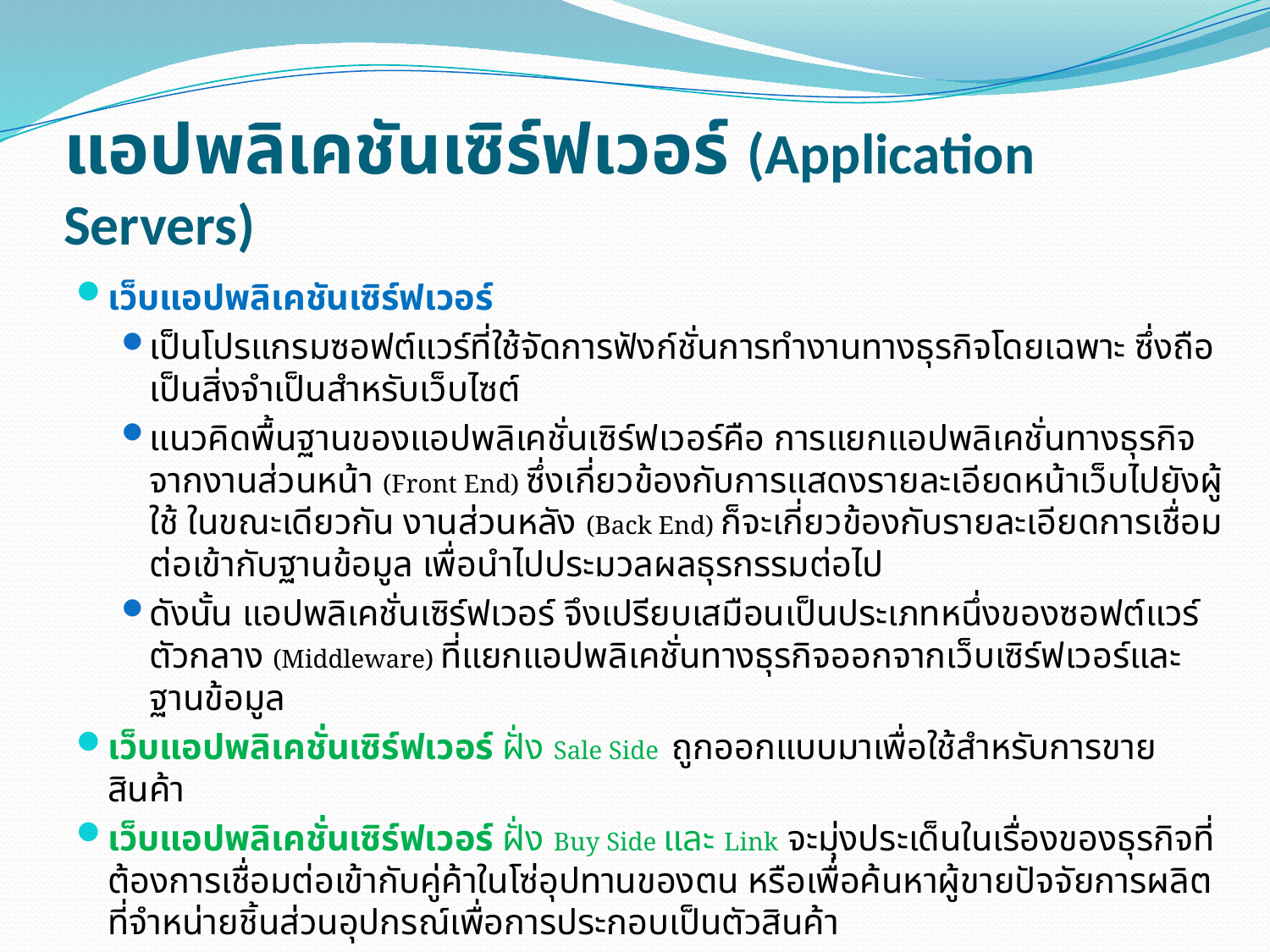

# แอปพลิเคชันเซิร์ฟเวอร์ (Application Servers)
เว็บแอปพลิเคชันเซิร์ฟเวอร์
เป็นโปรแกรมซอฟต์แวร์ที่ใช้จัดการฟังก์ชั่นการทำงานทางธุรกิจโดยเฉพาะ ซึ่งถือเป็นสิ่งจำเป็นสำหรับเว็บไซต์
แนวคิดพื้นฐานของแอปพลิเคชั่นเซิร์ฟเวอร์คือ การแยกแอปพลิเคชั่นทางธุรกิจจากงานส่วนหน้า (Front End) ซึ่งเกี่ยวข้องกับการแสดงรายละเอียดหน้าเว็บไปยังผู้ใช้ ในขณะเดียวกัน งานส่วนหลัง (Back End) ก็จะเกี่ยวข้องกับรายละเอียดการเชื่อมต่อเข้ากับฐานข้อมูล เพื่อนำไปประมวลผลธุรกรรมต่อไป
ดังนั้น แอปพลิเคชั่นเซิร์ฟเวอร์ จึงเปรียบเสมือนเป็นประเภทหนึ่งของซอฟต์แวร์ตัวกลาง (Middleware) ที่แยกแอปพลิเคชั่นทางธุรกิจออกจากเว็บเซิร์ฟเวอร์และฐานข้อมูล
เว็บแอปพลิเคชั่นเซิร์ฟเวอร์ ฝั่ง Sale Side  ถูกออกแบบมาเพื่อใช้สำหรับการขายสินค้า
เว็บแอปพลิเคชั่นเซิร์ฟเวอร์ ฝั่ง Buy Side และ Link จะมุ่งประเด็นในเรื่องของธุรกิจที่ต้องการเชื่อมต่อเข้ากับคู่ค้าในโซ่อุปทานของตน หรือเพื่อค้นหาผู้ขายปัจจัยการผลิตที่จำหน่ายชิ้นส่วนอุปกรณ์เพื่อการประกอบเป็นตัวสินค้า